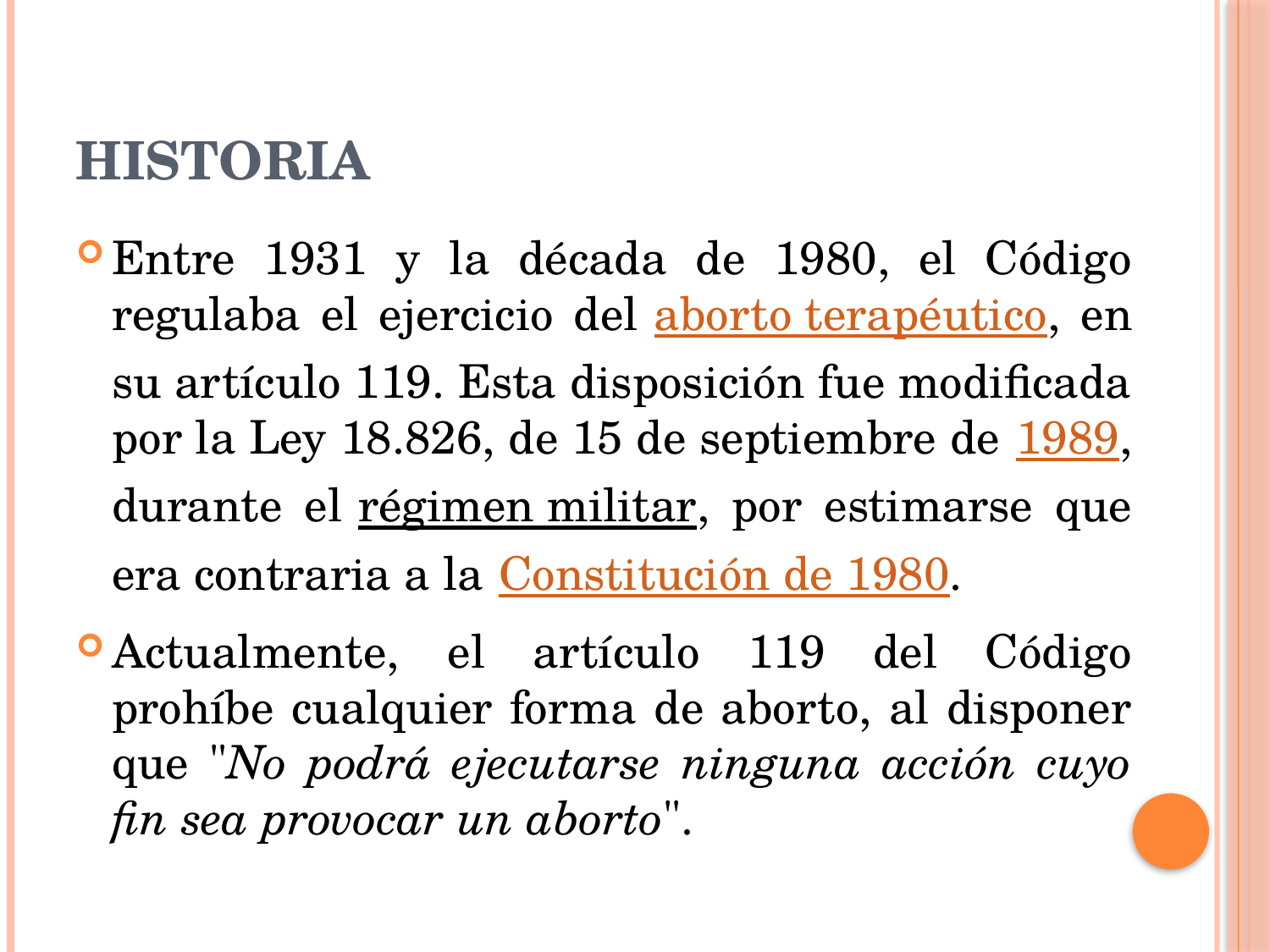

# HISTORIA
Entre 1931 y la década de 1980, el Código regulaba el ejercicio del aborto terapéutico, en su artículo 119. Esta disposición fue modificada por la Ley 18.826, de 15 de septiembre de 1989, durante el régimen militar, por estimarse que era contraria a la Constitución de 1980.
Actualmente, el artículo 119 del Código prohíbe cualquier forma de aborto, al disponer que "No podrá ejecutarse ninguna acción cuyo fin sea provocar un aborto".